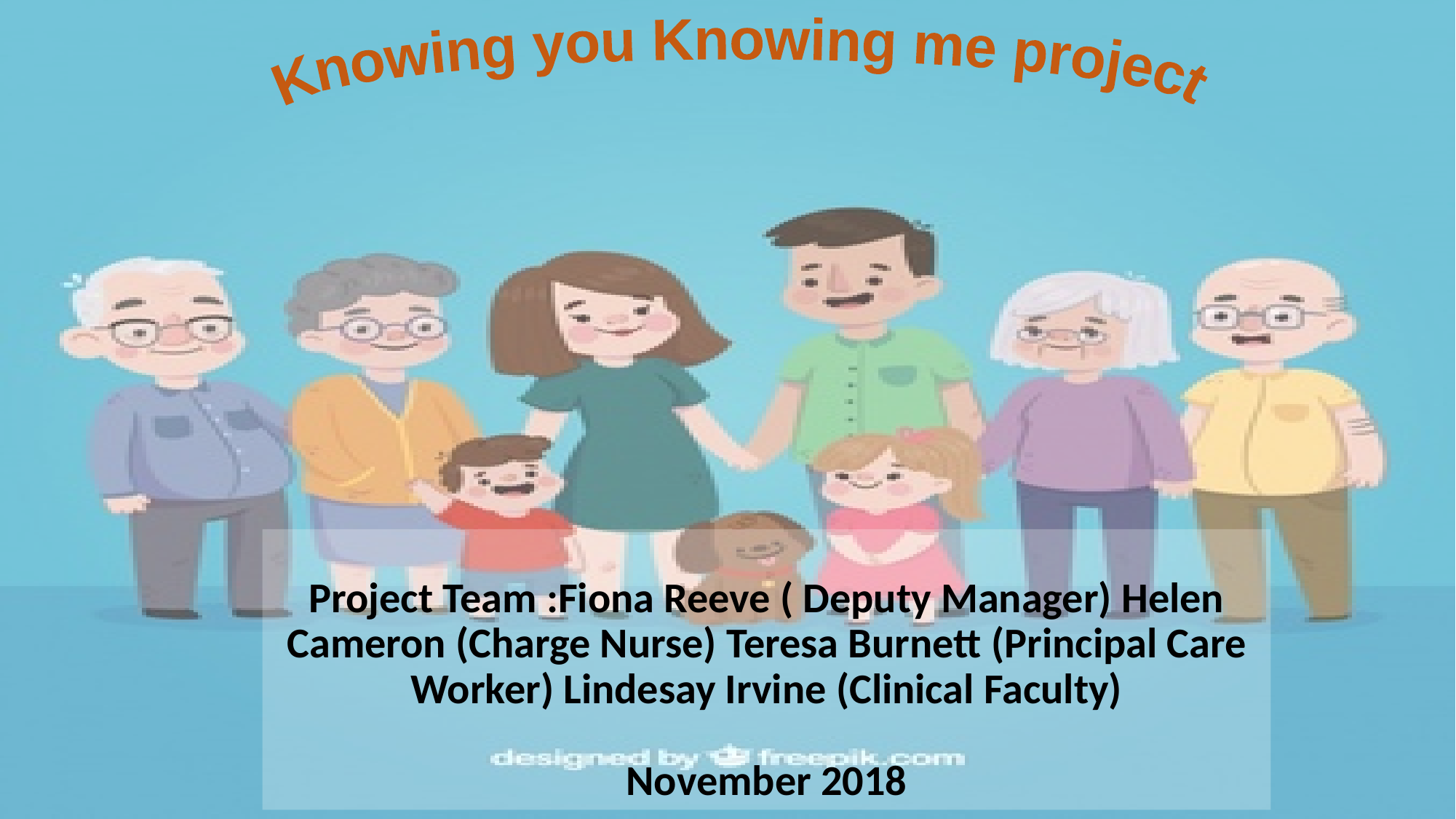

Knowing you Knowing me project
# Project Team :Fiona Reeve ( Deputy Manager) Helen Cameron (Charge Nurse) Teresa Burnett (Principal Care Worker) Lindesay Irvine (Clinical Faculty) November 2018